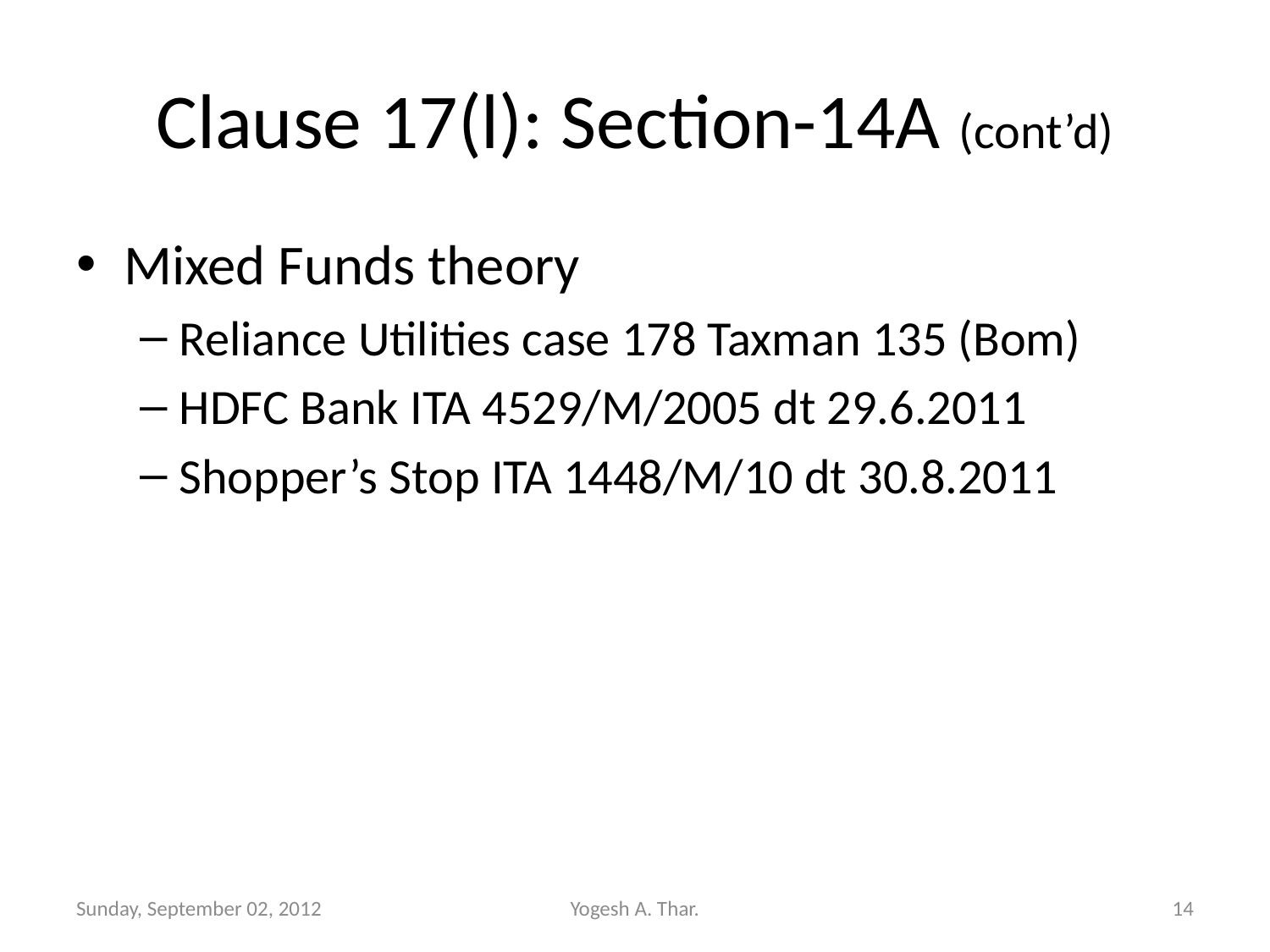

# Clause 17(l): Section-14A (cont’d)
Mixed Funds theory
Reliance Utilities case 178 Taxman 135 (Bom)
HDFC Bank ITA 4529/M/2005 dt 29.6.2011
Shopper’s Stop ITA 1448/M/10 dt 30.8.2011

Sunday, September 02, 2012
Yogesh A. Thar.
14